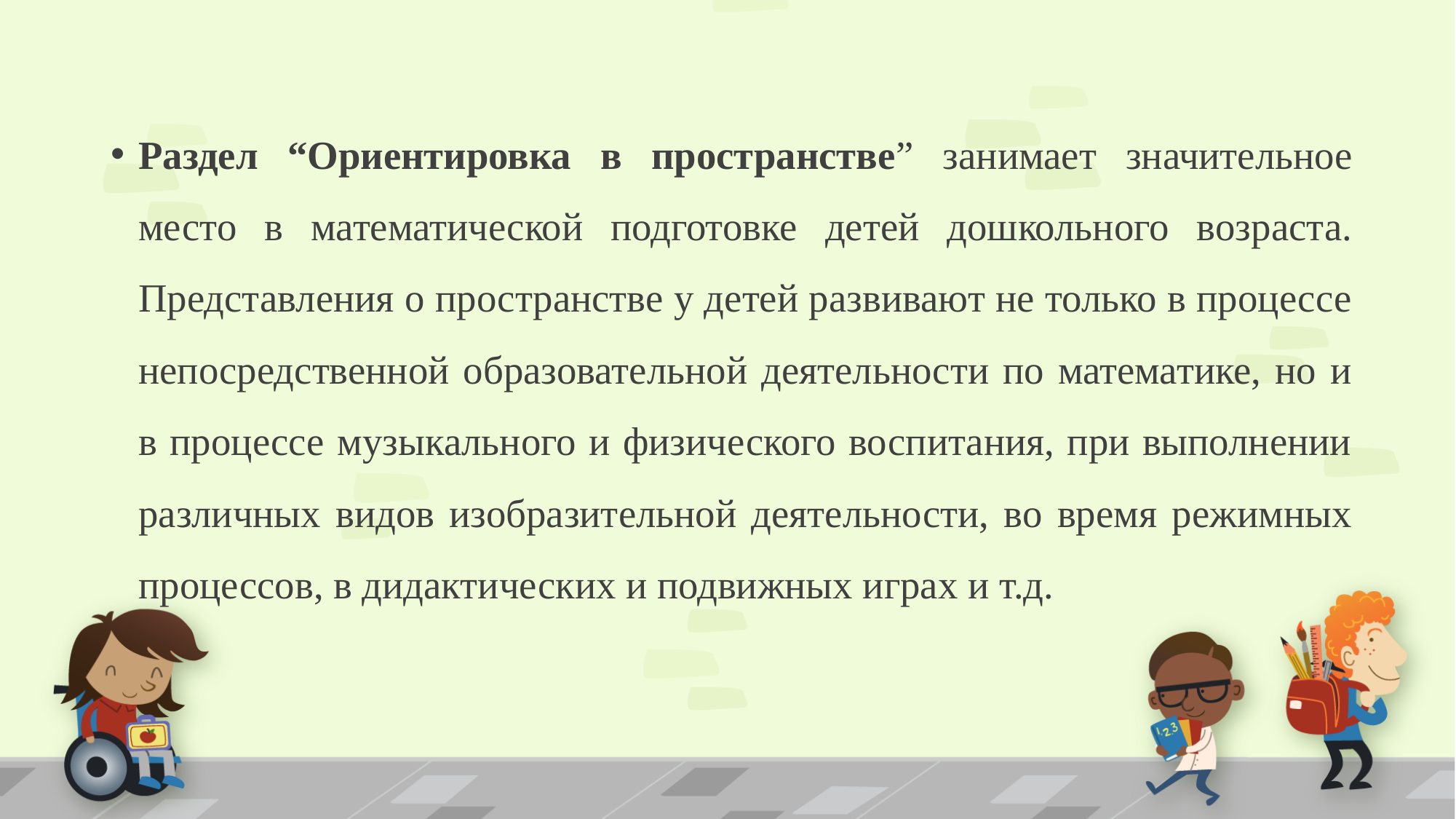

Раздел “Ориентировка в пространстве” занимает значительное место в математической подготовке детей дошкольного возраста. Представления о пространстве у детей развивают не только в процессе непосредственной образовательной деятельности по математике, но и в процессе музыкального и физического воспитания, при выполнении различных видов изобразительной деятельности, во время режимных процессов, в дидактических и подвижных играх и т.д.